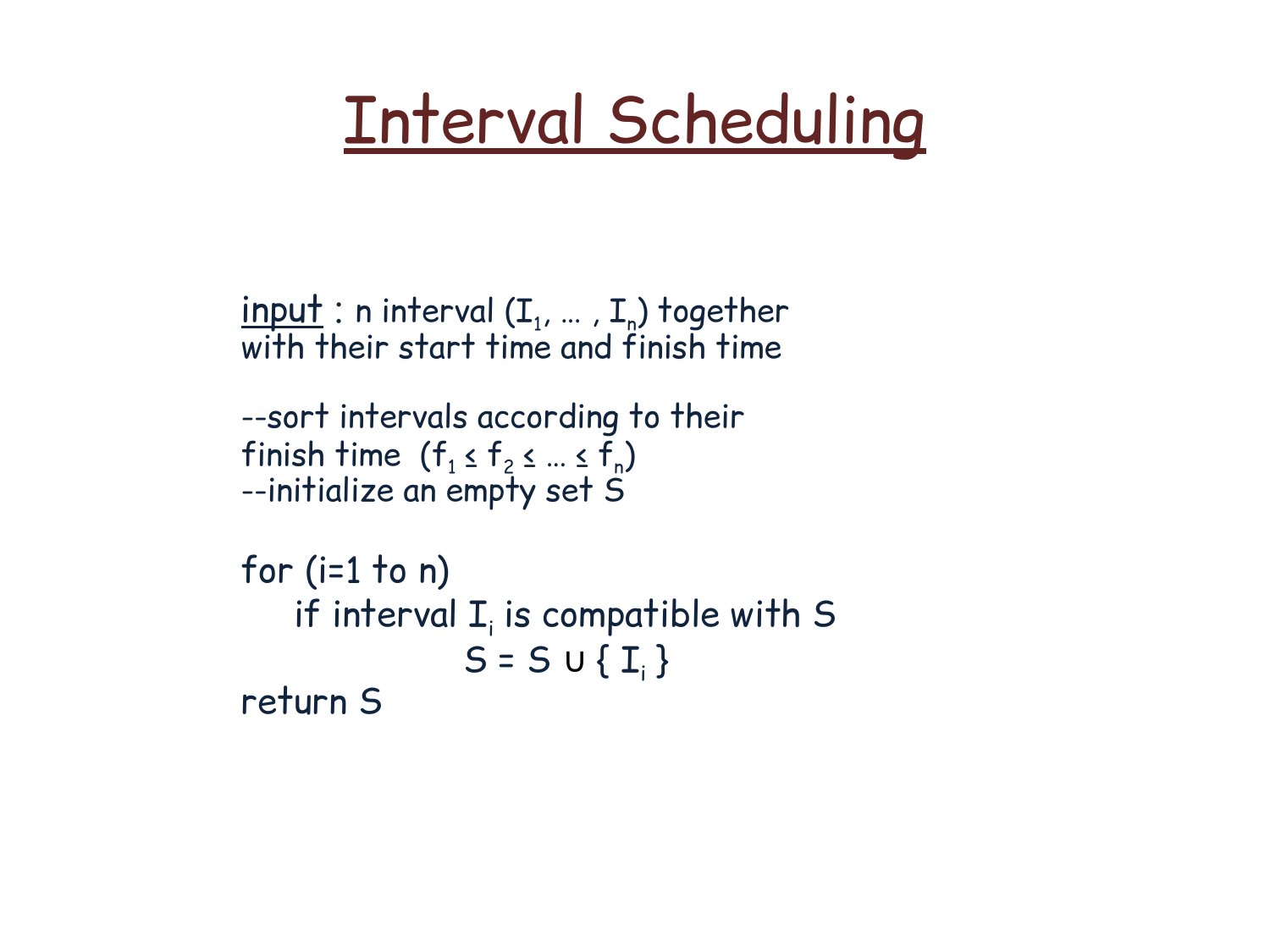

Interval Scheduling

input : n interval (I1, … , In) together
with their start time and finish time

--sort intervals according to their
finish time  (f1 ≤ f2 ≤ … ≤ fn)
--initialize an empty set S

for (i=1 to n)
     if interval Ii is compatible with S
	         S = S ∪ { Ii }
return S